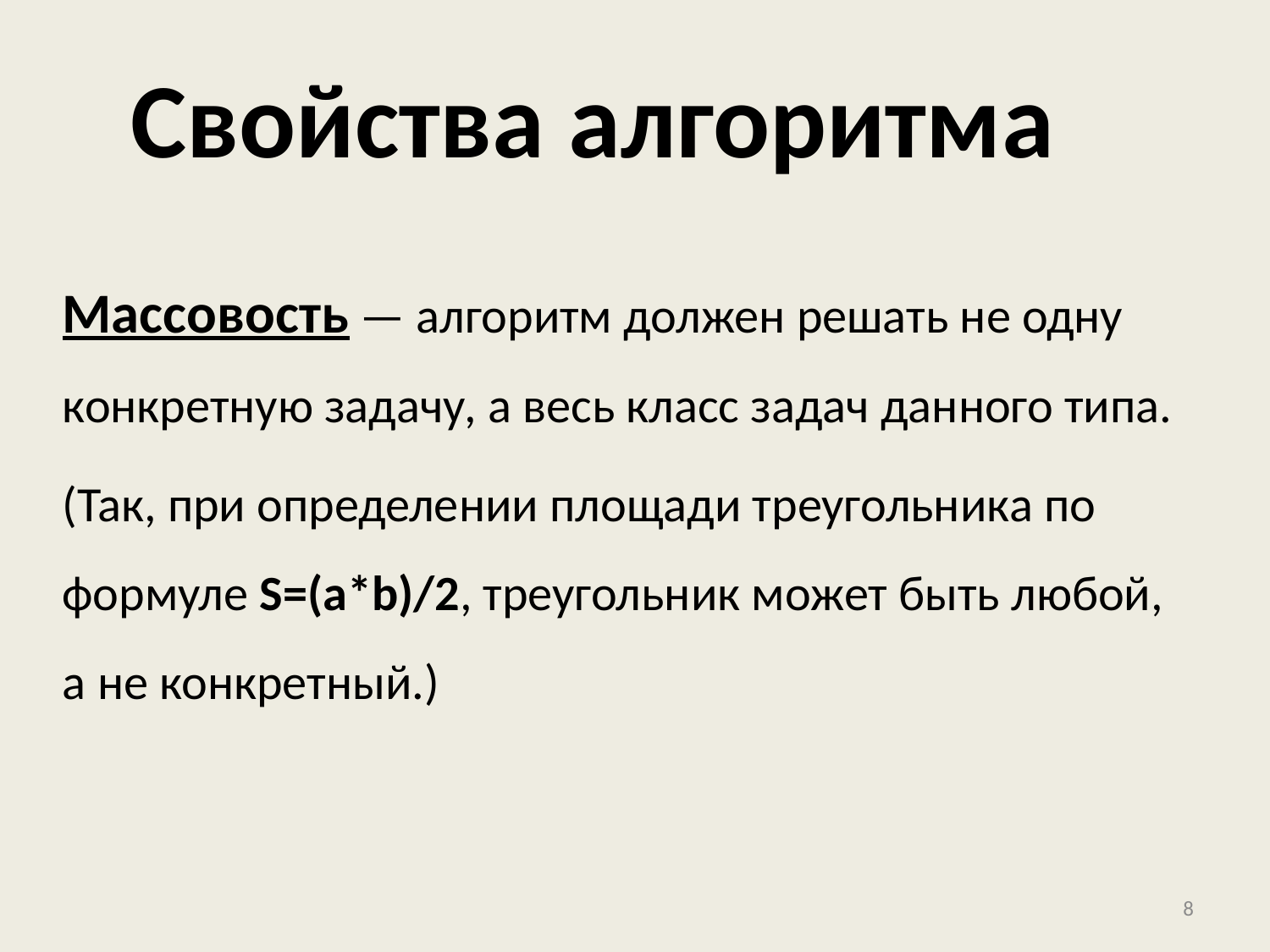

# Свойства алгоритма
Массовость — алгоритм должен решать не одну конкретную задачу, а весь класс задач данного типа.
(Так, при определении площади треугольника по формуле S=(a*b)/2, треугольник может быть любой, а не конкретный.)
8